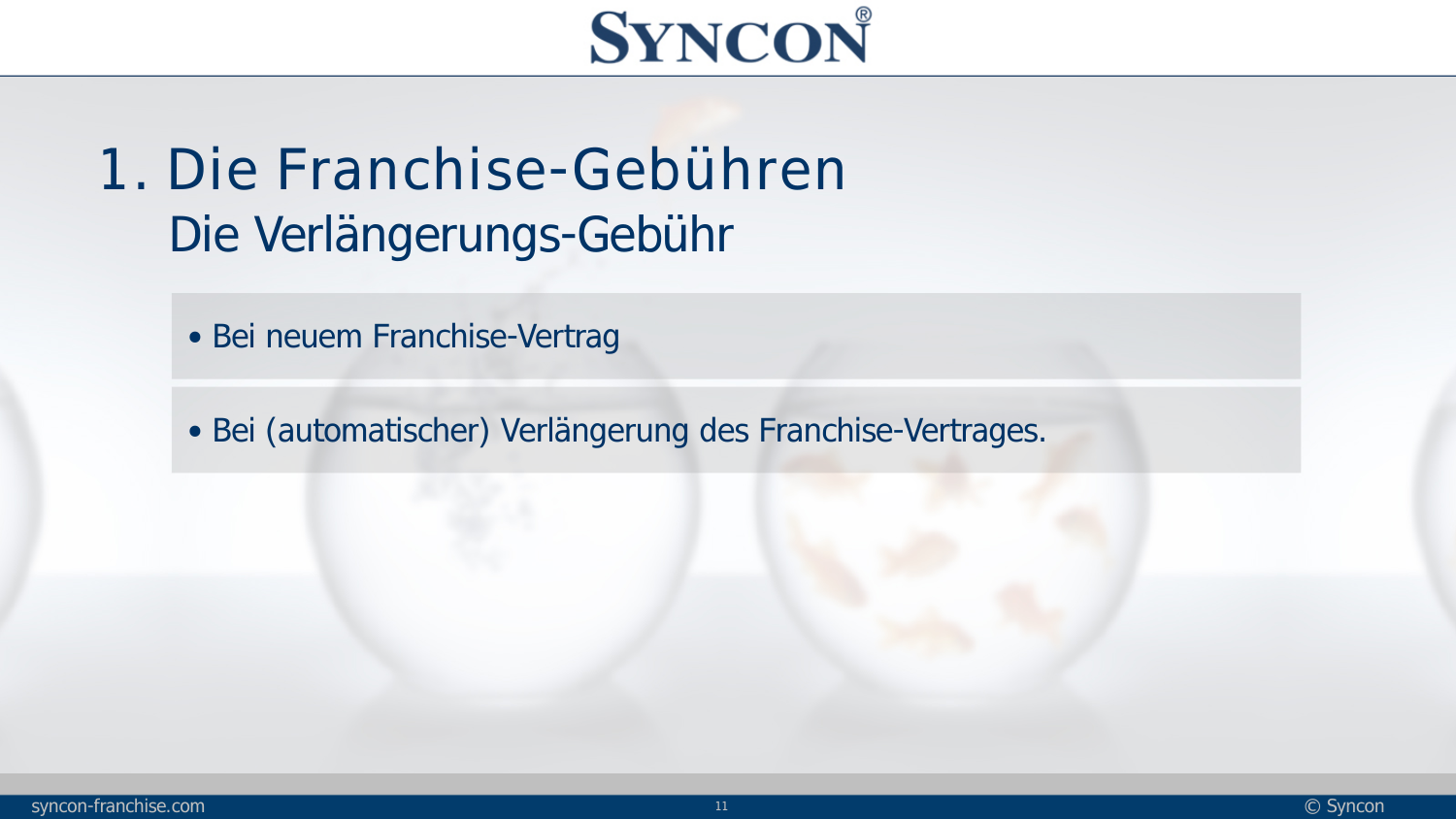

1. Die Franchise-Gebühren
Die Verlängerungs-Gebühr

• Bei neuem Franchise-Vertrag

• Bei (automatischer) Verlängerung des Franchise-Vertrages.